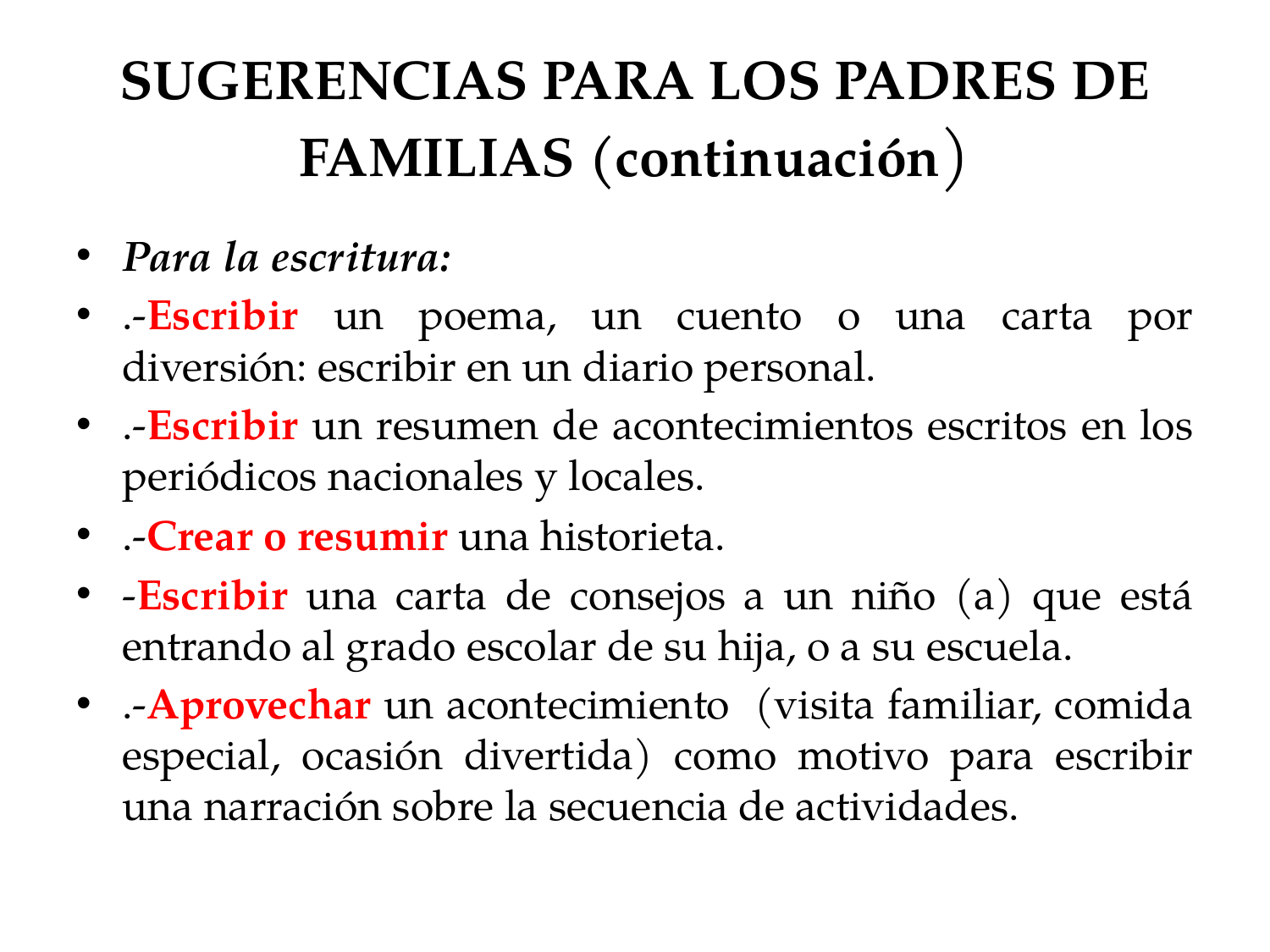

# SUGERENCIAS PARA LOS PADRES DE FAMILIAS (continuación)
Para la escritura:
.-Escribir un poema, un cuento o una carta por diversión: escribir en un diario personal.
.-Escribir un resumen de acontecimientos escritos en los periódicos nacionales y locales.
.-Crear o resumir una historieta.
-Escribir una carta de consejos a un niño (a) que está entrando al grado escolar de su hija, o a su escuela.
.-Aprovechar un acontecimiento  (visita familiar, comida especial, ocasión divertida) como motivo para escribir una narración sobre la secuencia de actividades.